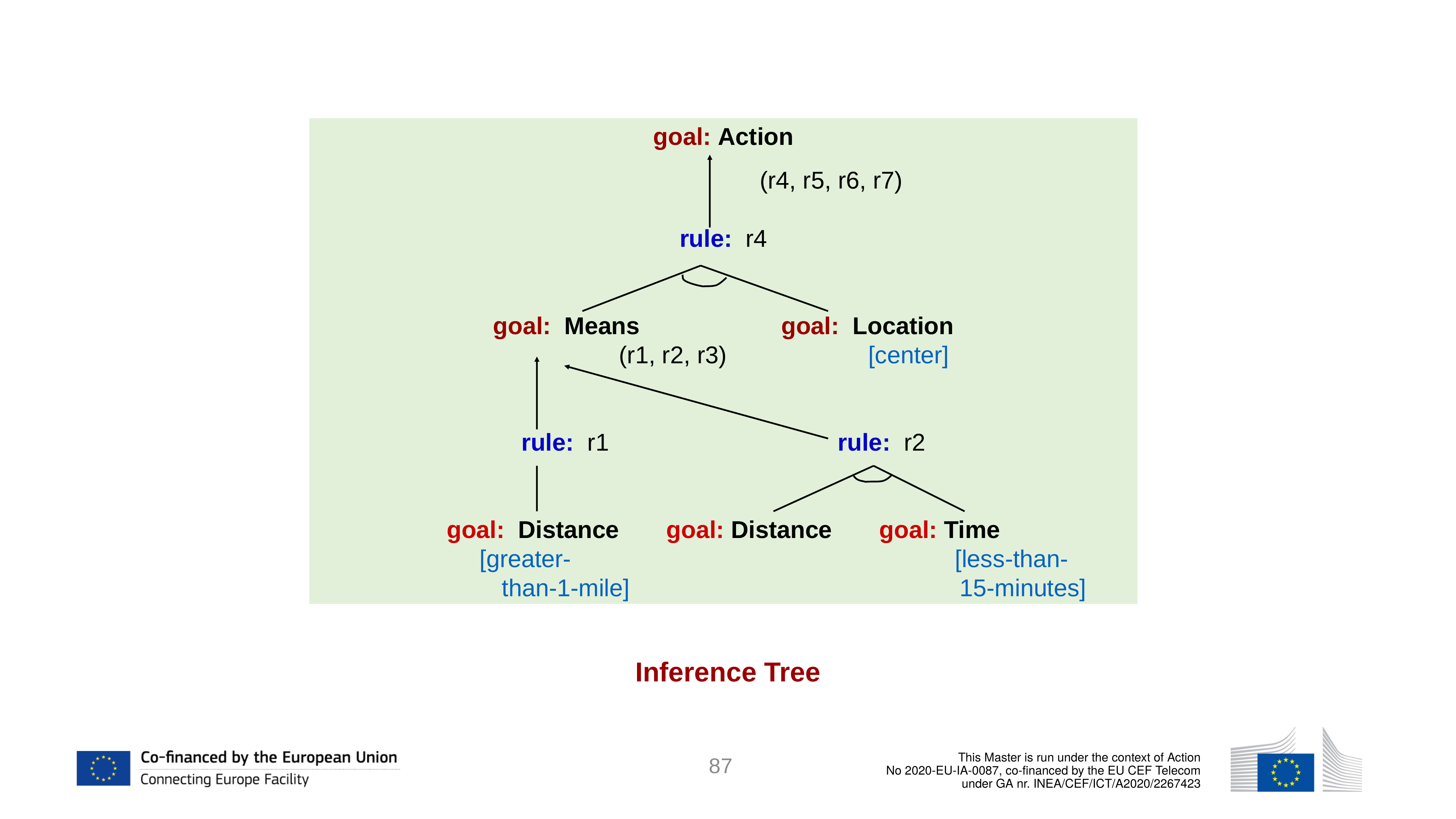

goal: Action

                                (r4, r5, r6, r7)

rule:  r4

goal:  Means                     goal:  Location
                  (r1, r2, r3)                     [center]

rule:  r1                                  rule:  r2

goal:  Distance       goal: Distance       goal: Time
               [greater-                                                         [less-than-
                     than-1-mile]                                                 15-minutes]

Inference Tree
87